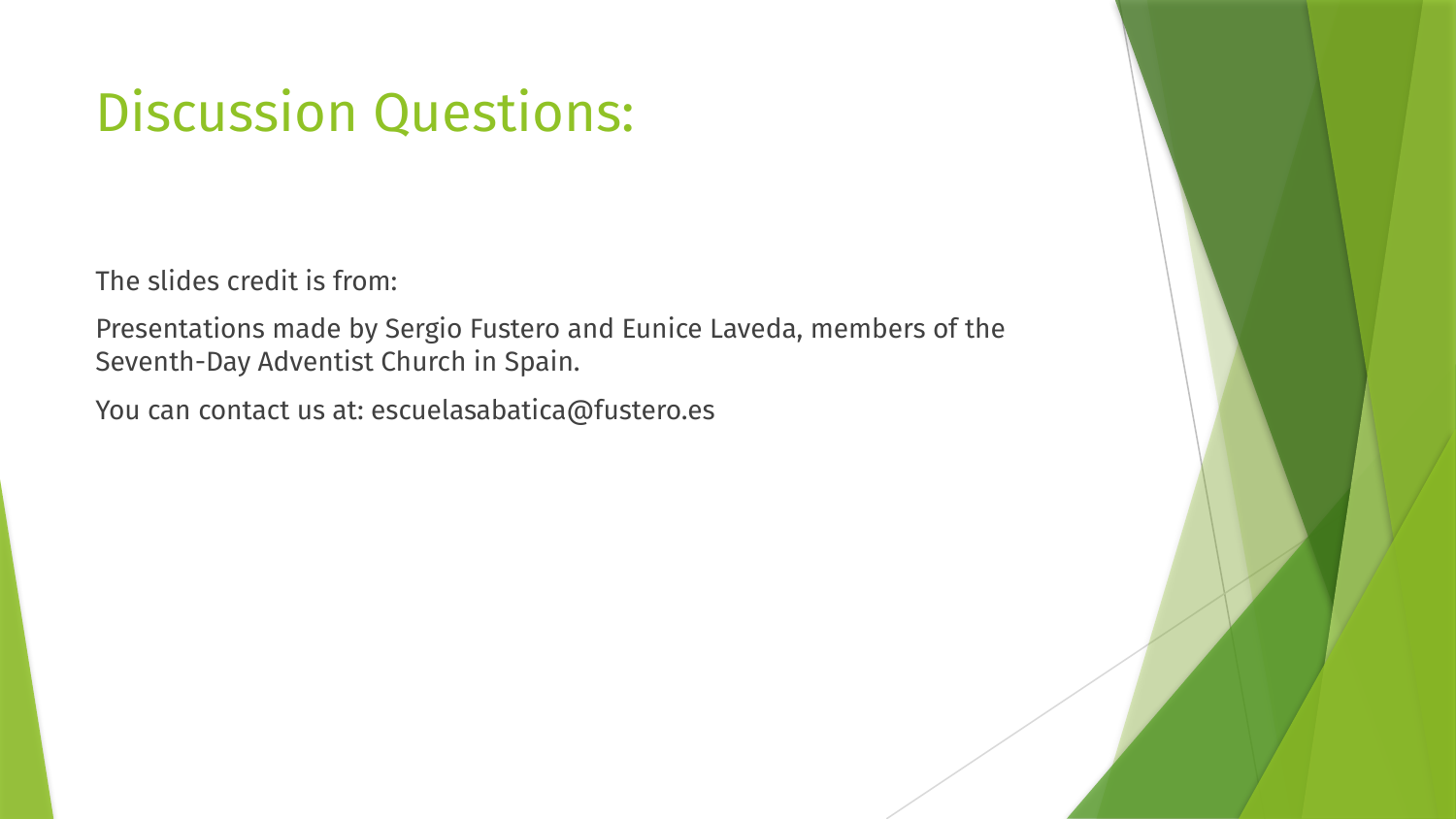

# Discussion Questions:
The slides credit is from:
Presentations made by Sergio Fustero and Eunice Laveda, members of the Seventh-Day Adventist Church in Spain.
You can contact us at: escuelasabatica@fustero.es